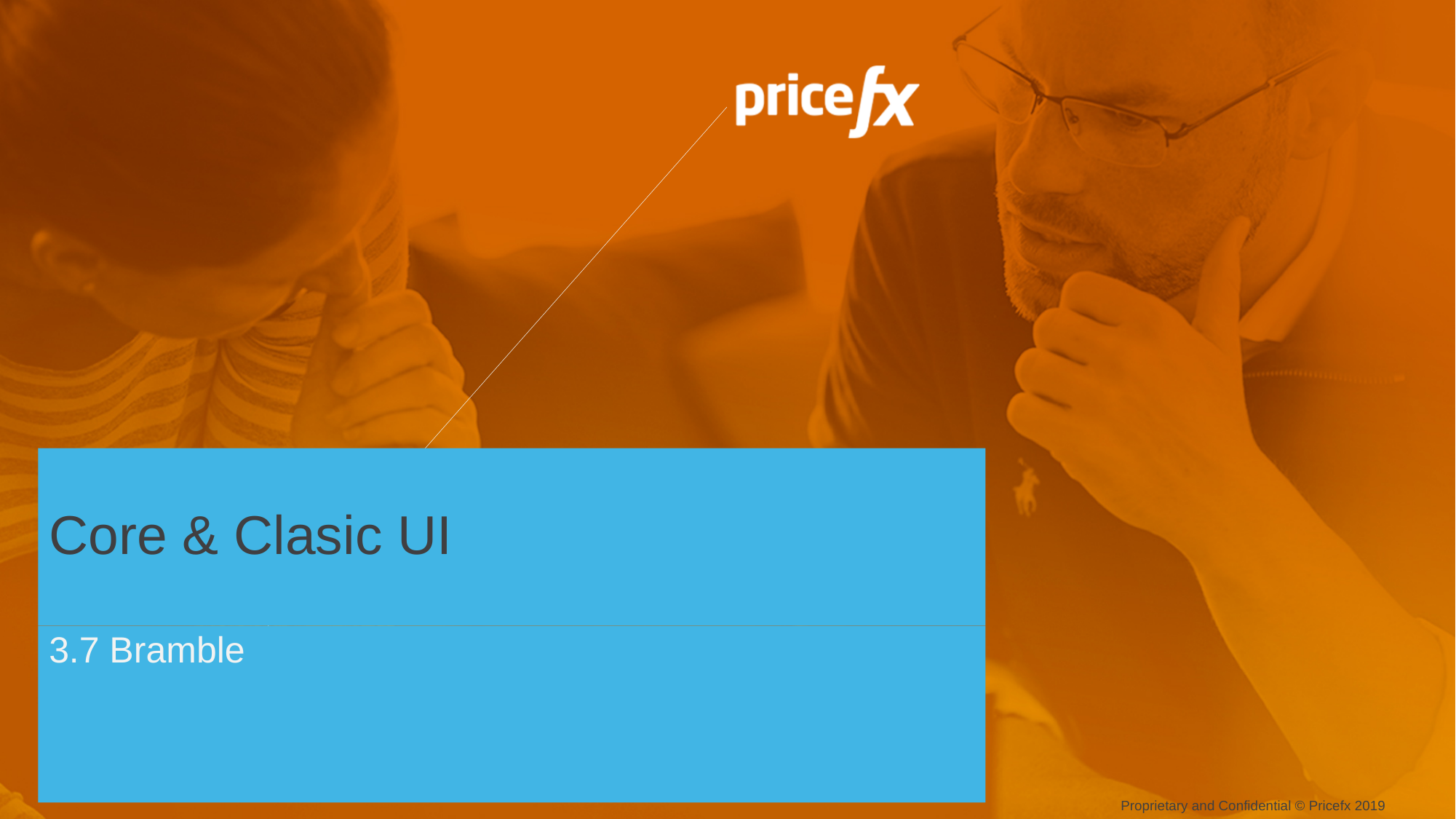

# Core & Clasic UI
3.7 Bramble